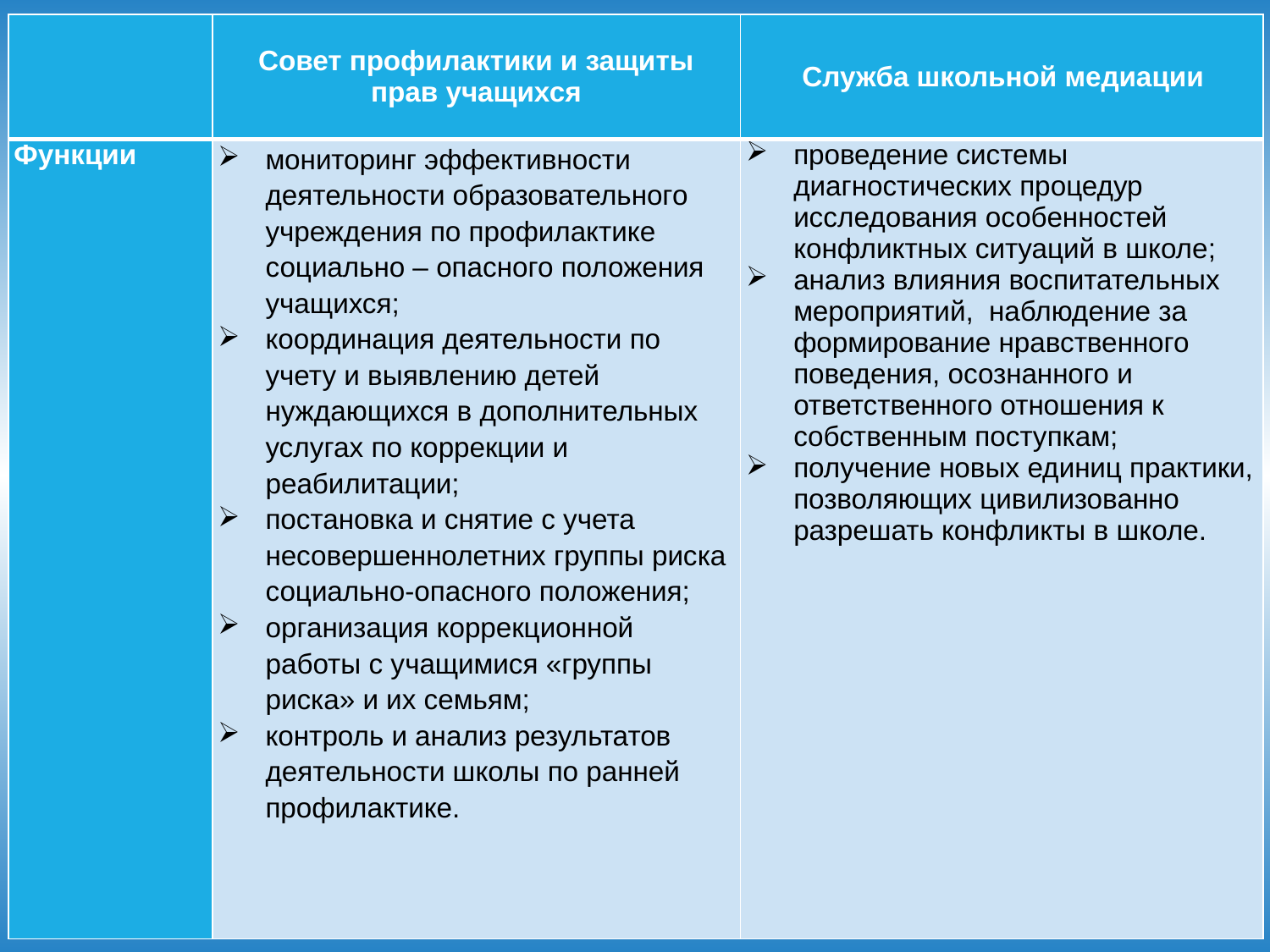

|  | Совет профилактики и защиты прав учащихся | Служба школьной медиации |
| --- | --- | --- |
| Функции | мониторинг эффективности деятельности образовательного учреждения по профилактике социально – опасного положения учащихся; координация деятельности по учету и выявлению детей нуждающихся в дополнительных услугах по коррекции и реабилитации; постановка и снятие с учета несовершеннолетних группы риска социально-опасного положения; организация коррекционной работы с учащимися «группы риска» и их семьям; контроль и анализ результатов деятельности школы по ранней профилактике. | проведение системы диагностических процедур исследования особенностей конфликтных ситуаций в школе; анализ влияния воспитательных мероприятий, наблюдение за формирование нравственного поведения, осознанного и ответственного отношения к собственным поступкам; получение новых единиц практики, позволяющих цивилизованно разрешать конфликты в школе. |